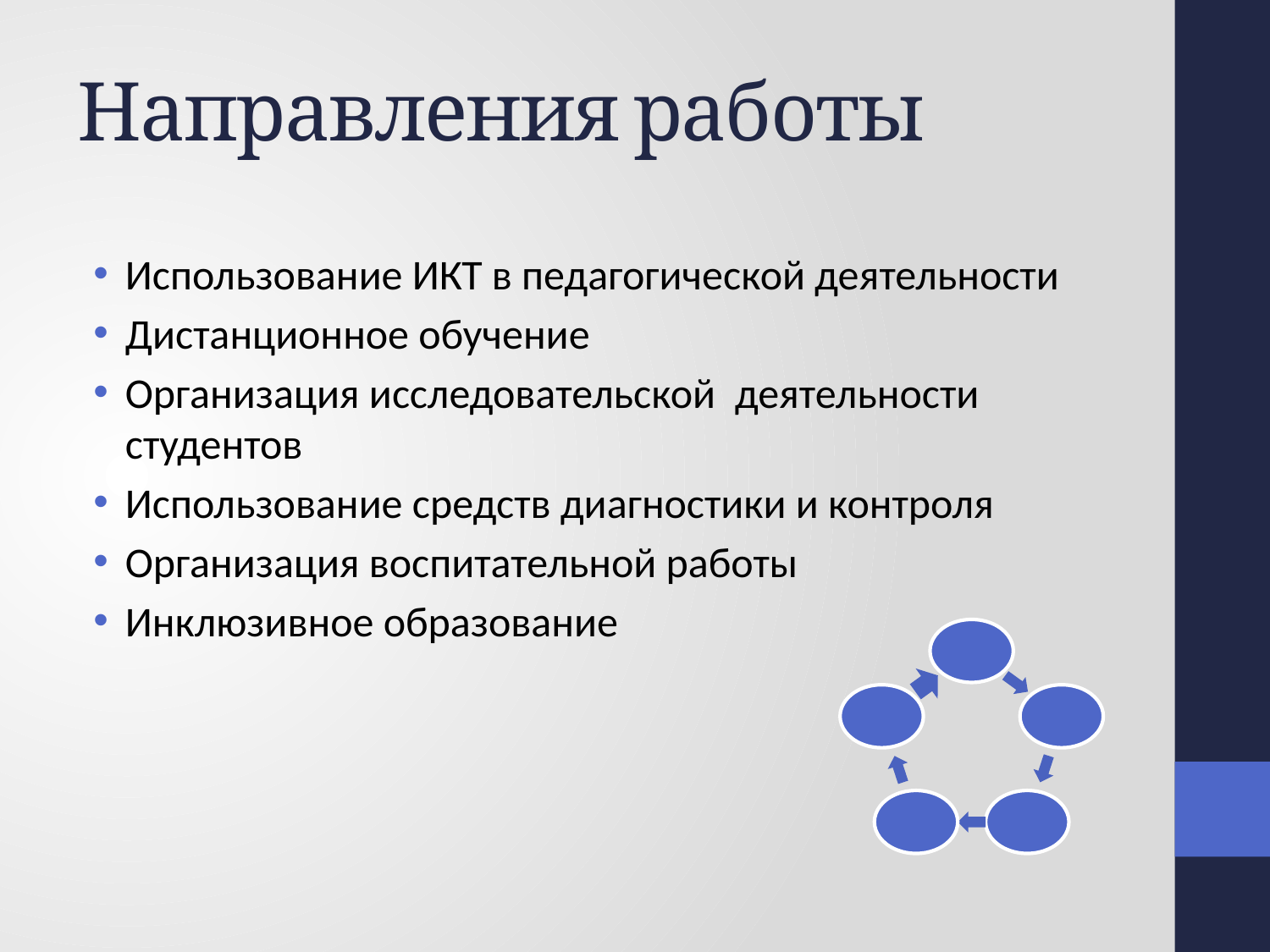

# Направления работы

Использование ИКТ в педагогической деятельности
Дистанционное обучение
Организация исследовательской  деятельности студентов
Использование средств диагностики и контроля
Организация воспитательной работы
Инклюзивное образование